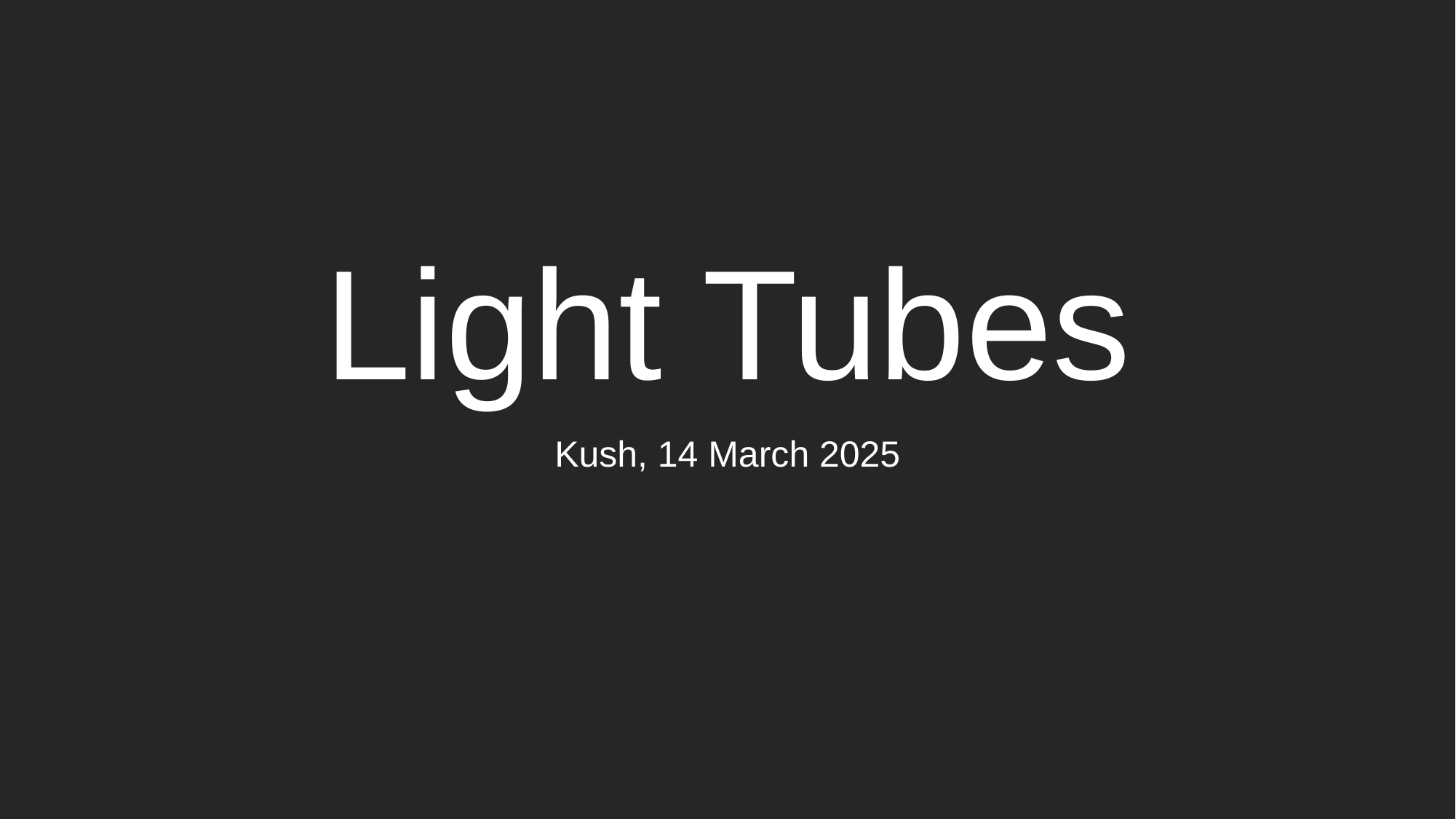

# Light Tubes
Kush, 14 March 2025